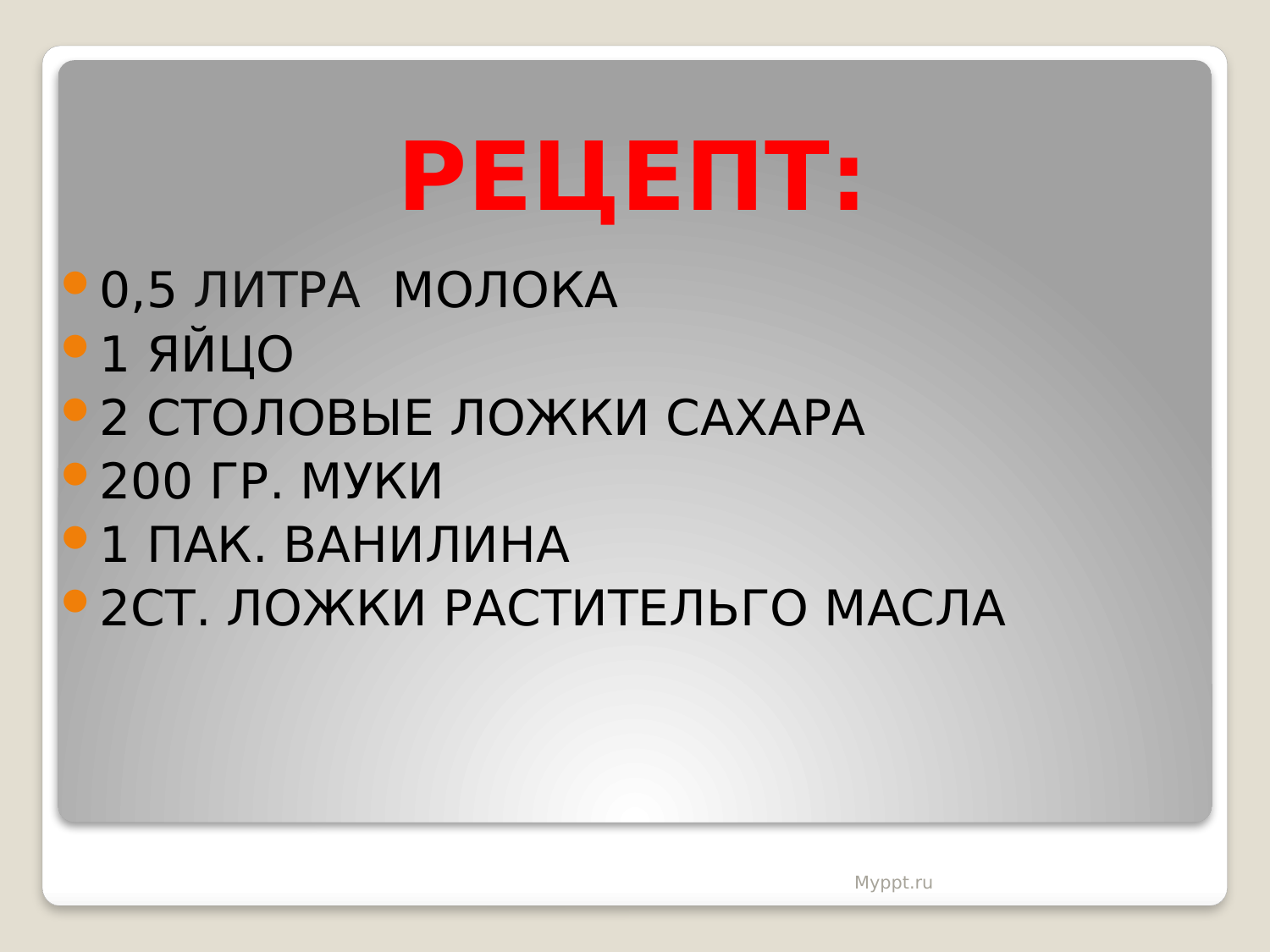

# РЕЦЕПТ:
0,5 ЛИТРА  МОЛОКА
1 ЯЙЦО
2 СТОЛОВЫЕ ЛОЖКИ САХАРА
200 ГР. МУКИ
1 ПАК. ВАНИЛИНА
2СТ. ЛОЖКИ РАСТИТЕЛЬГО МАСЛА
Myppt.ru